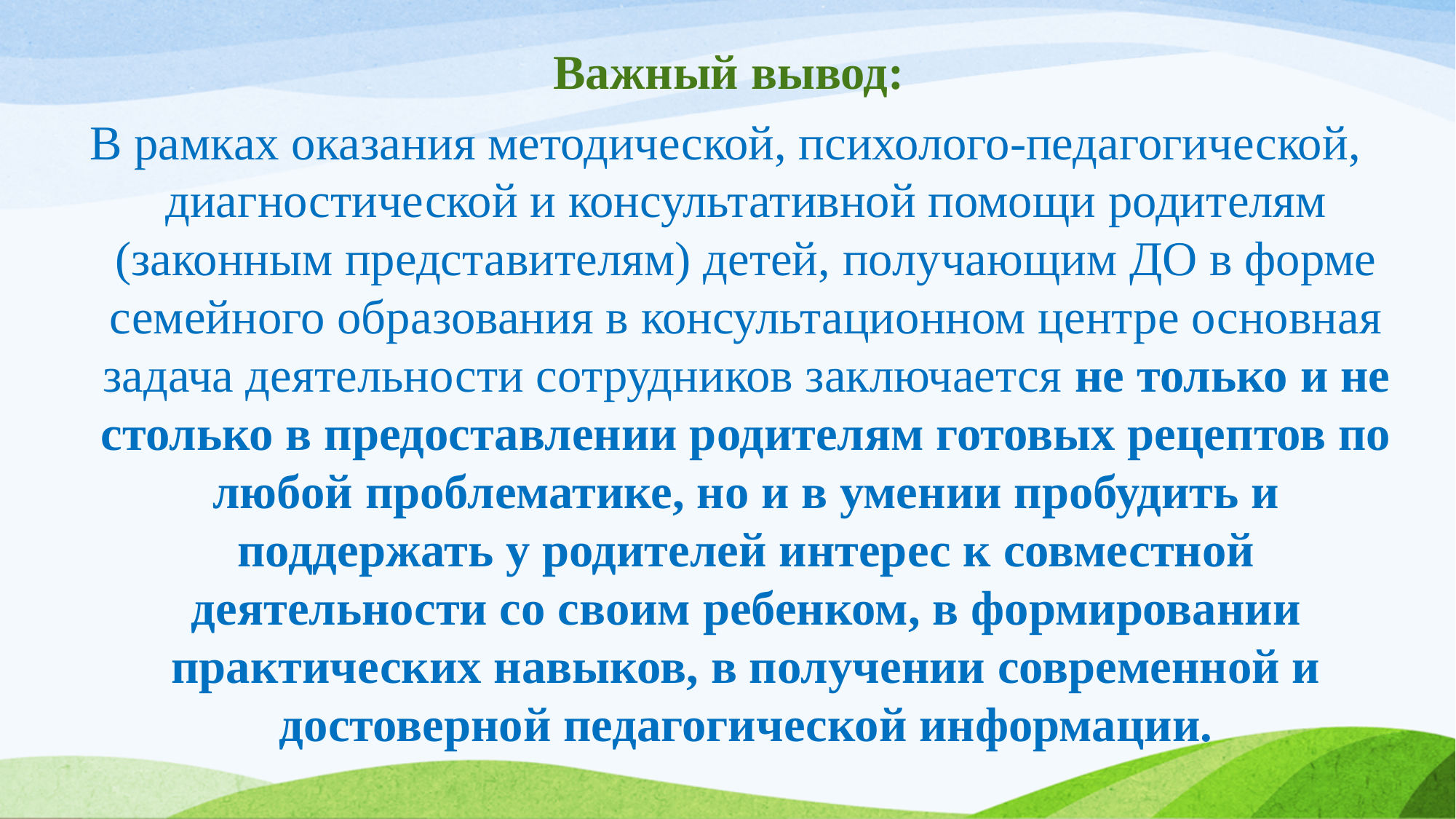

# Важный вывод:
В рамках оказания методической, психолого-педагогической, диагностической и консультативной помощи родителям (законным представителям) детей, получающим ДО в форме семейного образования в консультационном центре основная задача деятельности сотрудников заключается не только и не столько в предоставлении родителям готовых рецептов по любой проблематике, но и в умении пробудить и поддержать у родителей интерес к совместной деятельности со своим ребенком, в формировании практических навыков, в получении современной и достоверной педагогической информации.